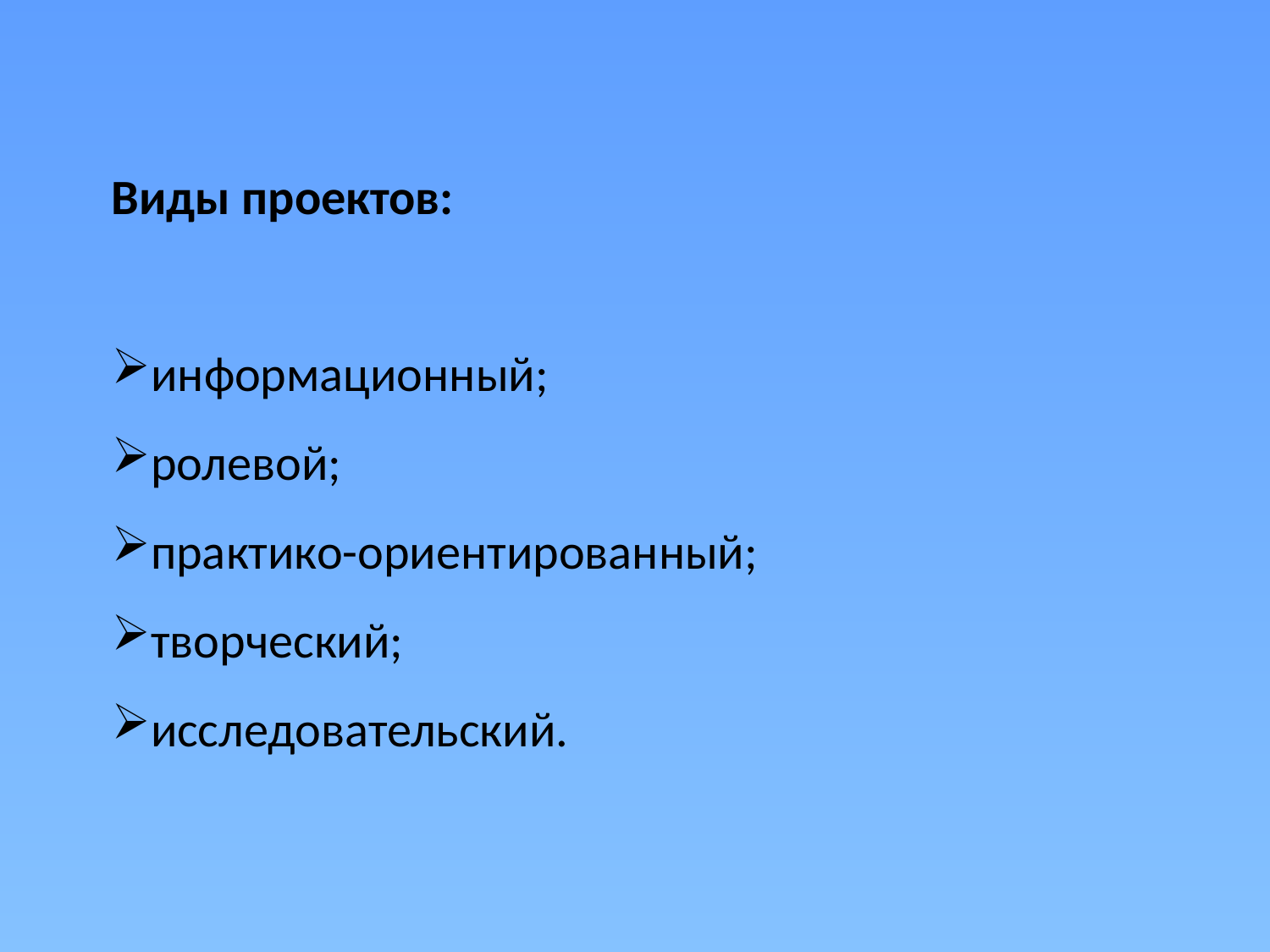

Виды проектов:

информационный;
ролевой;
практико-ориентированный;
творческий;
исследовательский.